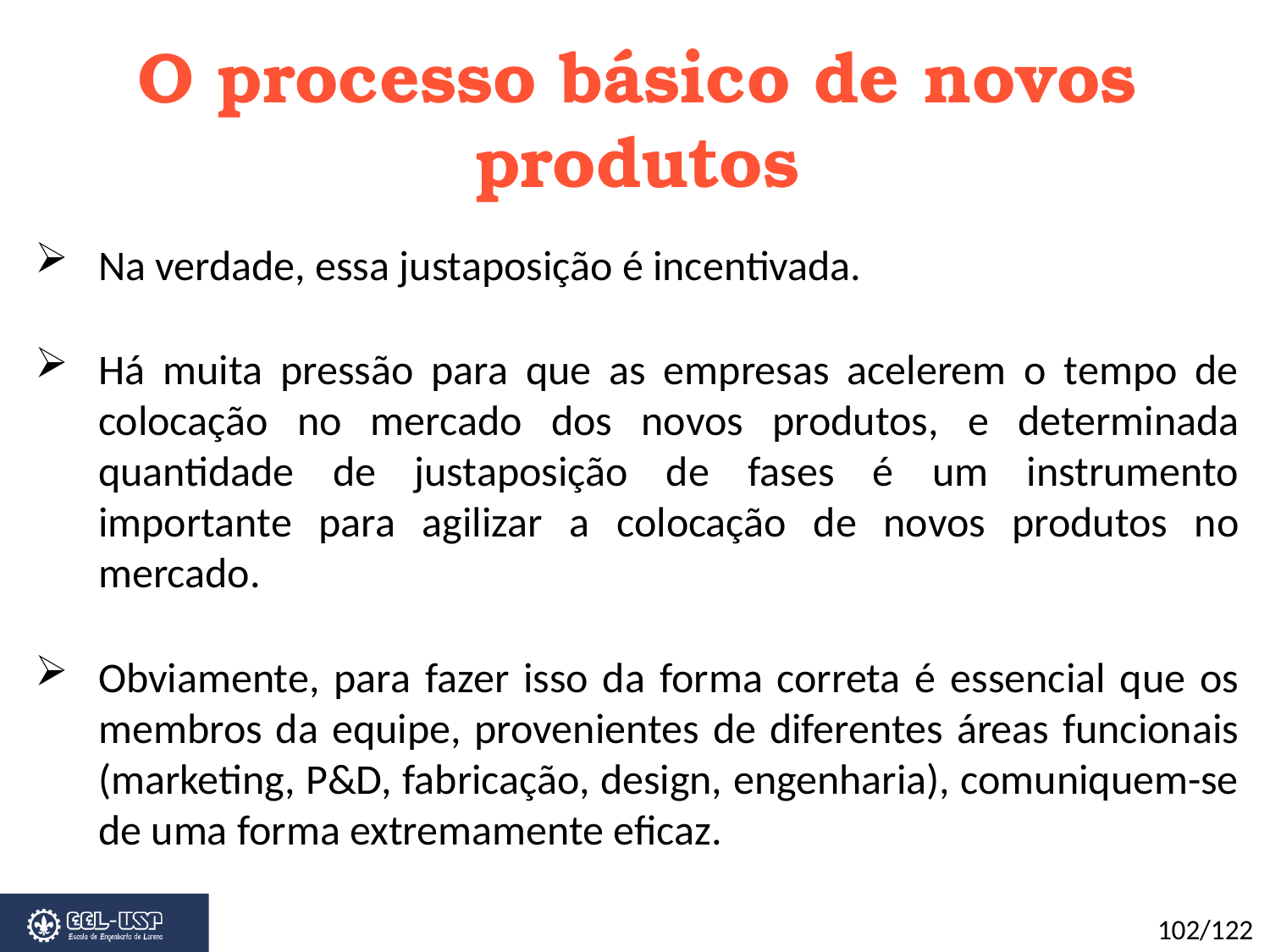

O processo básico de novos produtos

Na verdade, essa justaposição é incentivada.

Há muita pressão para que as empresas acelerem o tempo de colocação no mercado dos novos produtos, e determinada quantidade de justaposição de fases é um instrumento importante para agilizar a colocação de novos produtos no mercado.

Obviamente, para fazer isso da forma correta é essencial que os membros da equipe, provenientes de diferentes áreas funcionais (marketing, P&D, fabricação, design, engenharia), comuniquem-se de uma forma extremamente eficaz.
102/122